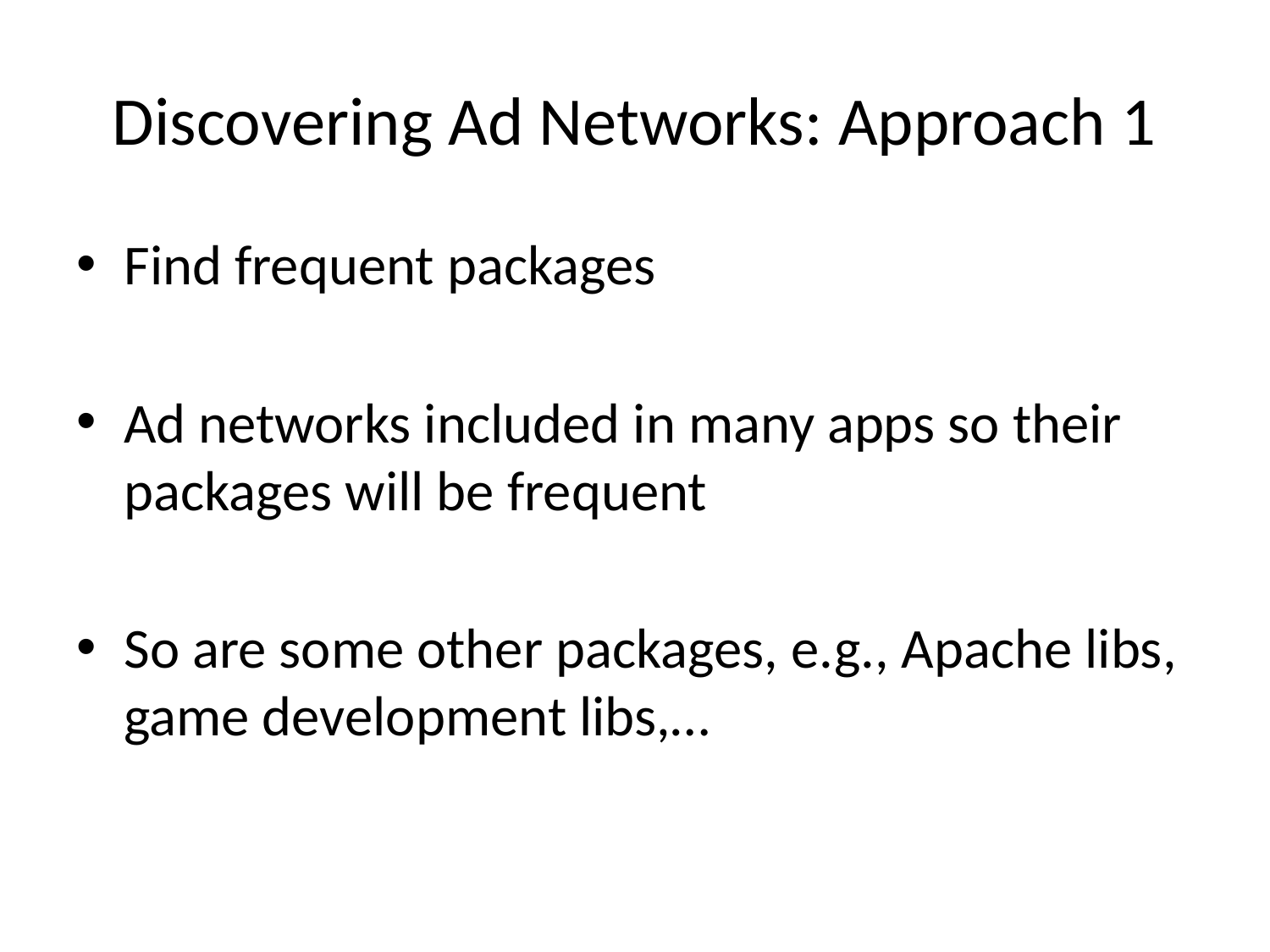

# Discovering Ad Networks: Approach 1
Find frequent packages

Ad networks included in many apps so their packages will be frequent

So are some other packages, e.g., Apache libs, game development libs,…